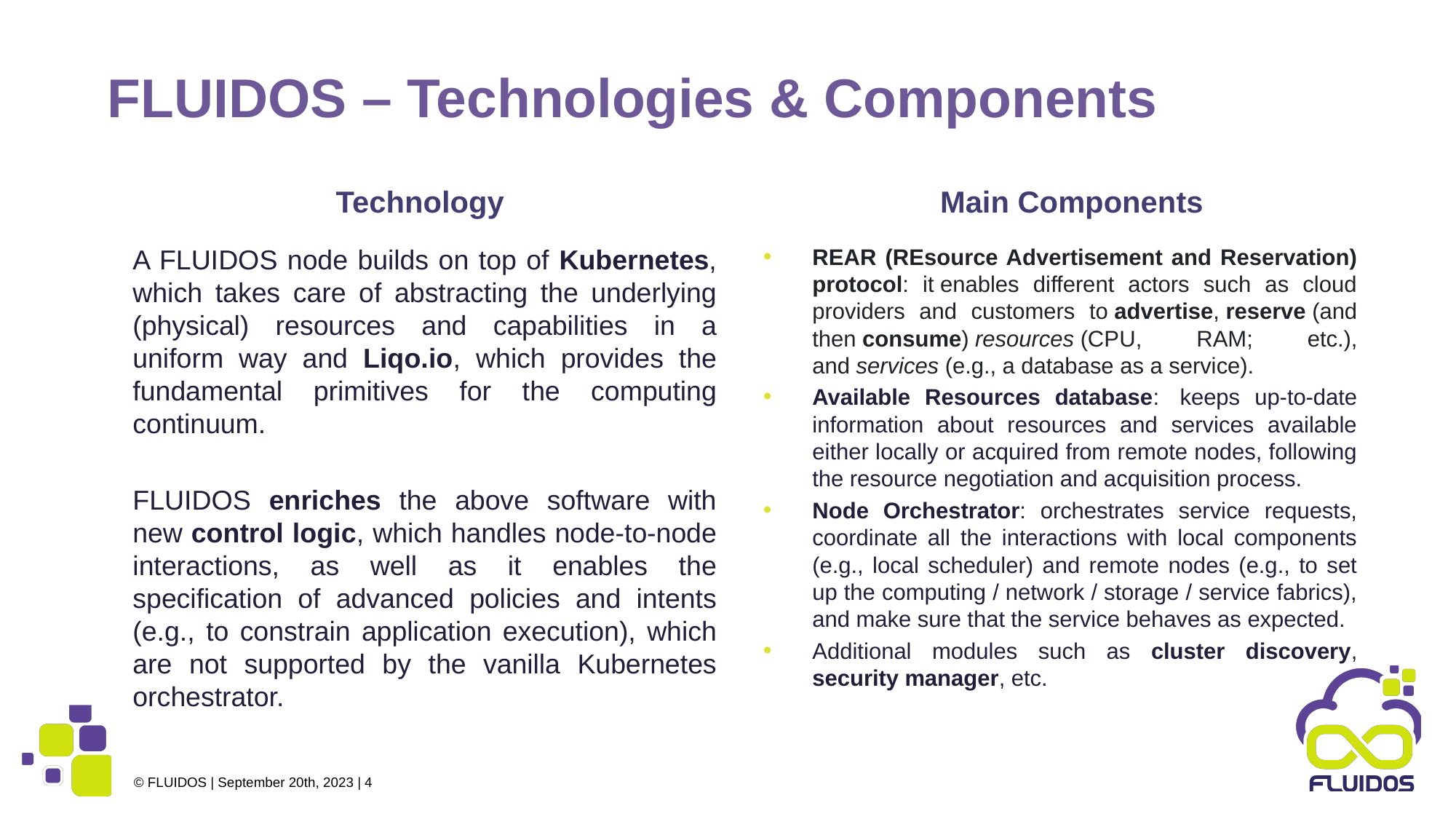

# FLUIDOS – Technologies & Components
Technology
Main Components
A FLUIDOS node builds on top of Kubernetes, which takes care of abstracting the underlying (physical) resources and capabilities in a uniform way and Liqo.io, which provides the fundamental primitives for the computing continuum.

FLUIDOS enriches the above software with new control logic, which handles node-to-node interactions, as well as it enables the specification of advanced policies and intents (e.g., to constrain application execution), which are not supported by the vanilla Kubernetes orchestrator.
REAR (REsource Advertisement and Reservation) protocol: it enables different actors such as cloud providers and customers to advertise, reserve (and then consume) resources (CPU, RAM; etc.), and services (e.g., a database as a service).
Available Resources database:  keeps up-to-date information about resources and services available either locally or acquired from remote nodes, following the resource negotiation and acquisition process.
Node Orchestrator: orchestrates service requests, coordinate all the interactions with local components (e.g., local scheduler) and remote nodes (e.g., to set up the computing / network / storage / service fabrics), and make sure that the service behaves as expected.
Additional modules such as cluster discovery, security manager, etc.